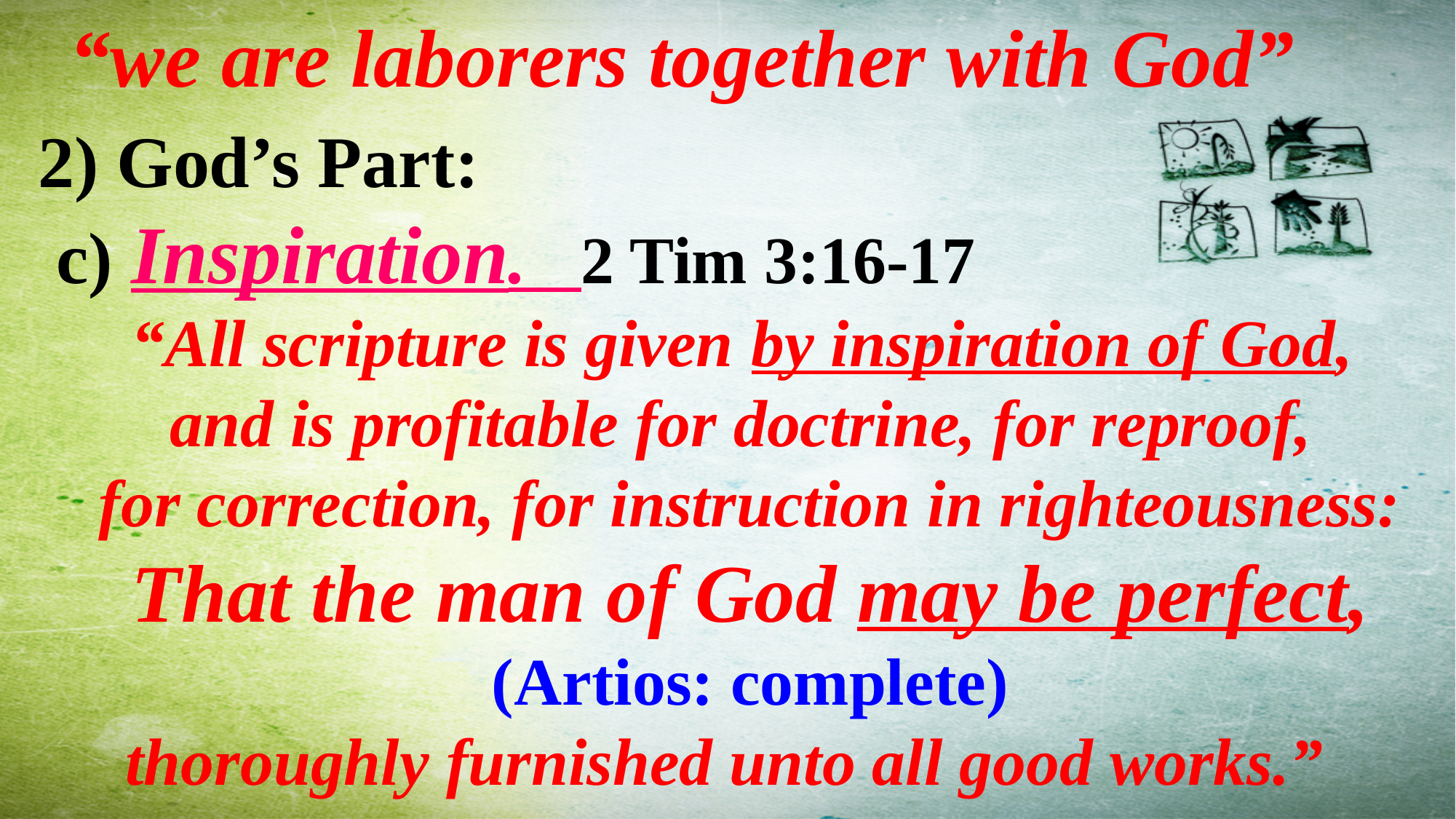

“we are laborers together with God”

2) God’s Part:
 c) Inspiration.   2 Tim 3:16-17
“All scripture is given by inspiration of God,
and is profitable for doctrine, for reproof,
for correction, for instruction in righteousness: That the man of God may be perfect,
(Artios: complete)
thoroughly furnished unto all good works.”